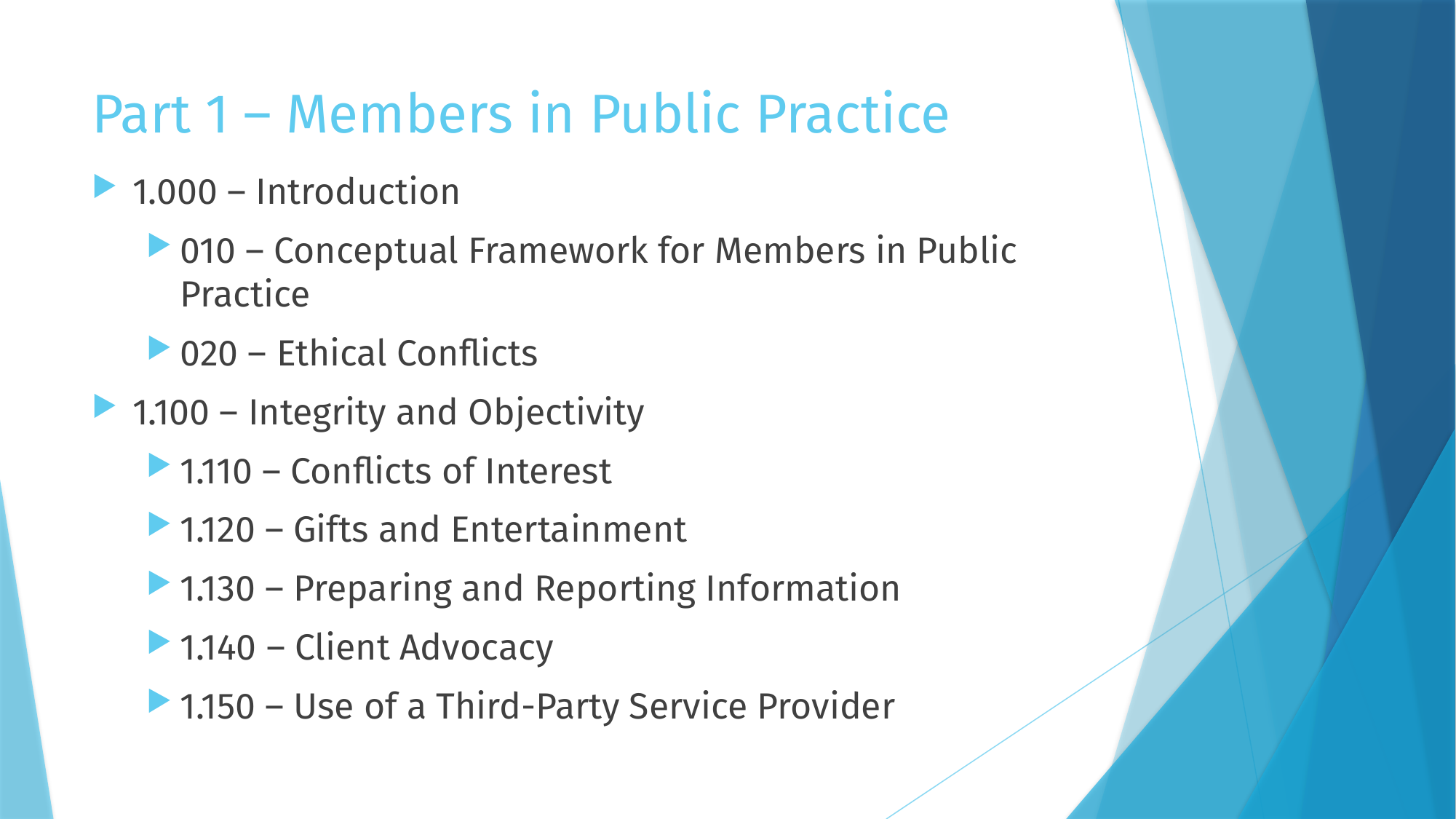

# Part 1 – Members in Public Practice
1.000 – Introduction
010 – Conceptual Framework for Members in Public Practice
020 – Ethical Conflicts
1.100 – Integrity and Objectivity
1.110 – Conflicts of Interest
1.120 – Gifts and Entertainment
1.130 – Preparing and Reporting Information
1.140 – Client Advocacy
1.150 – Use of a Third-Party Service Provider